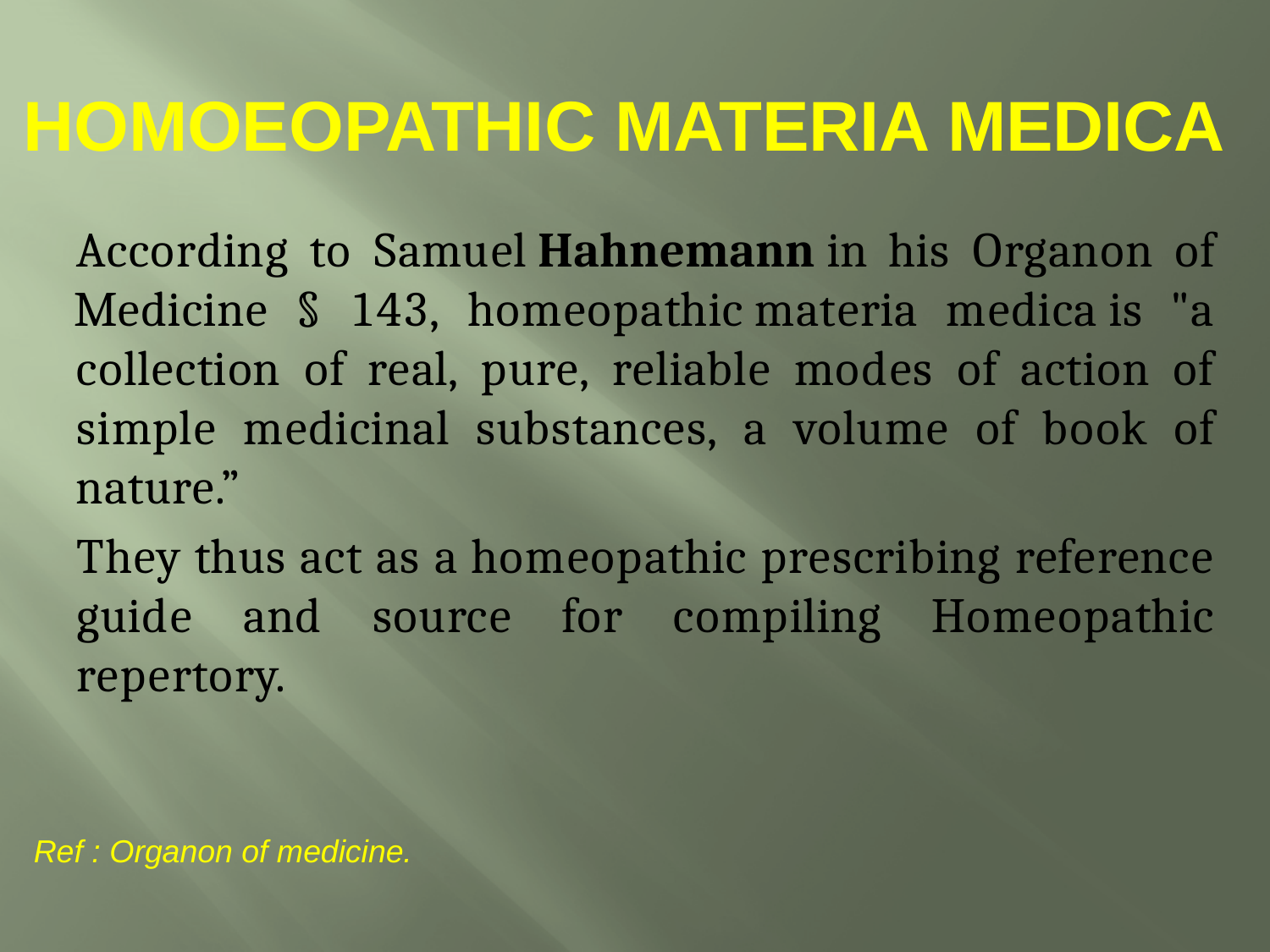

# HOMOEOPATHIC MATERIA MEDICA
According to Samuel Hahnemann in his Organon of Medicine § 143, homeopathic materia medica is "a collection of real, pure, reliable modes of action of simple medicinal substances, a volume of book of nature.”
They thus act as a homeopathic prescribing reference guide and source for compiling Homeopathic repertory.
Ref : Organon of medicine.